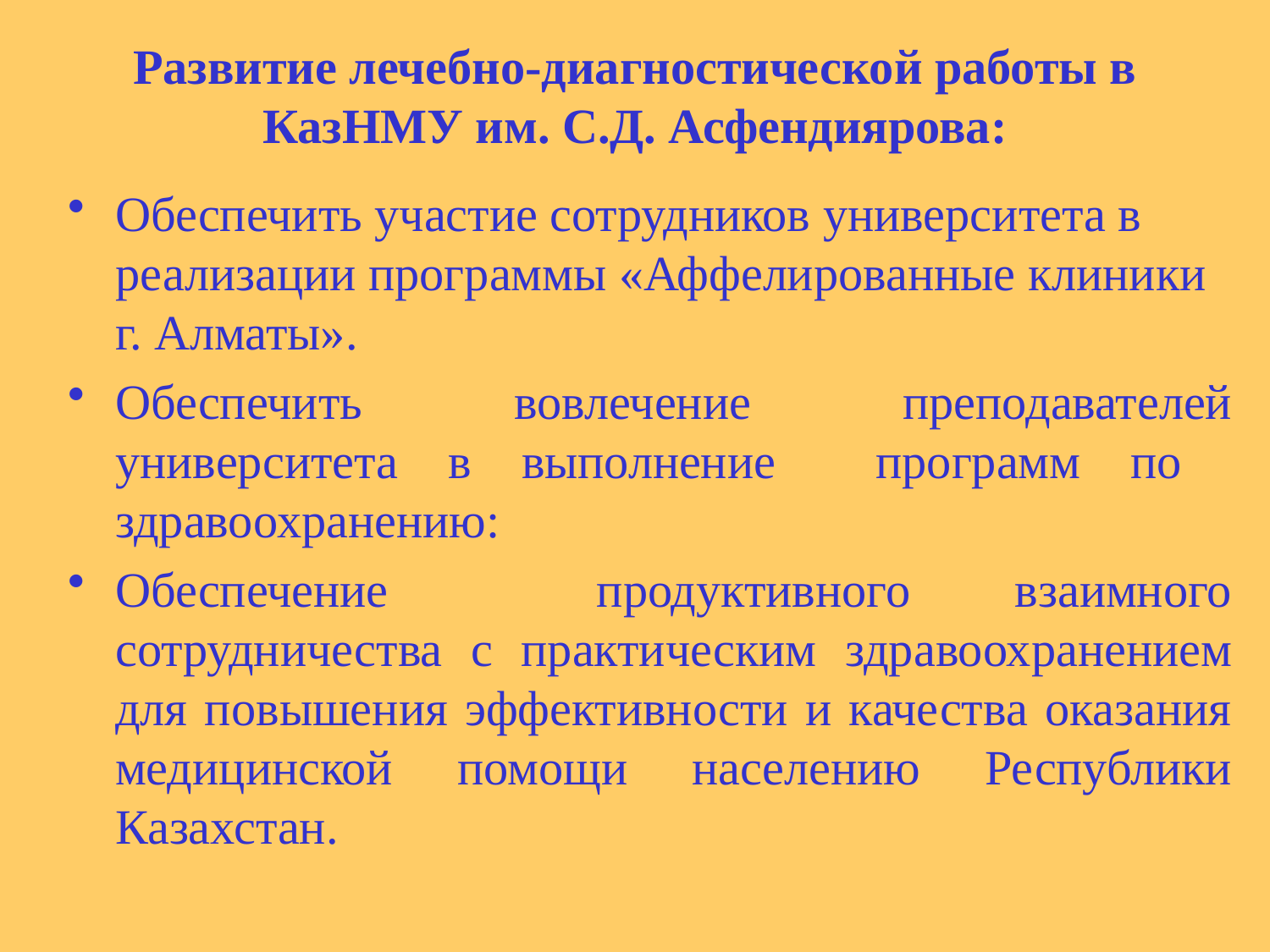

# Развитие лечебно-диагностической работы в КазНМУ им. С.Д. Асфендиярова:
Обеспечить участие сотрудников университета в реализации программы «Аффелированные клиники г. Алматы».
Обеспечить вовлечение преподавателей университета в выполнение  программ по  здравоохранению:
Обеспечение  продуктивного взаимного сотрудничества с практическим здравоохранением для повышения эффективности и качества оказания медицинской помощи населению Республики Казахстан.